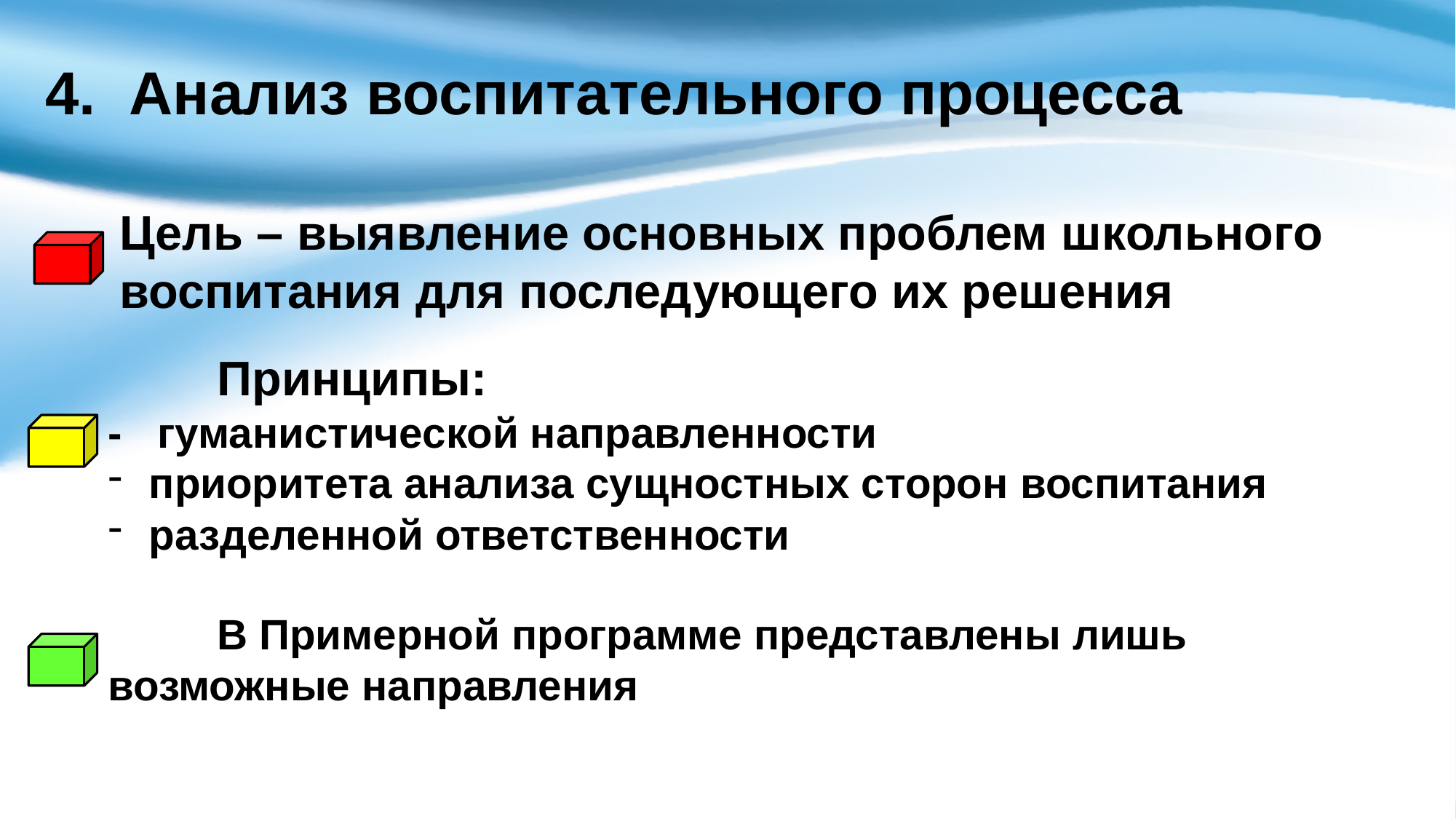

4.  Анализ воспитательного процесса

Цель – выявление основных проблем школьного воспитания для последующего их решения

 	Принципы:
-   гуманистической направленности
приоритета анализа сущностных сторон воспитания
разделенной ответственности

	В Примерной программе представлены лишь
возможные направления